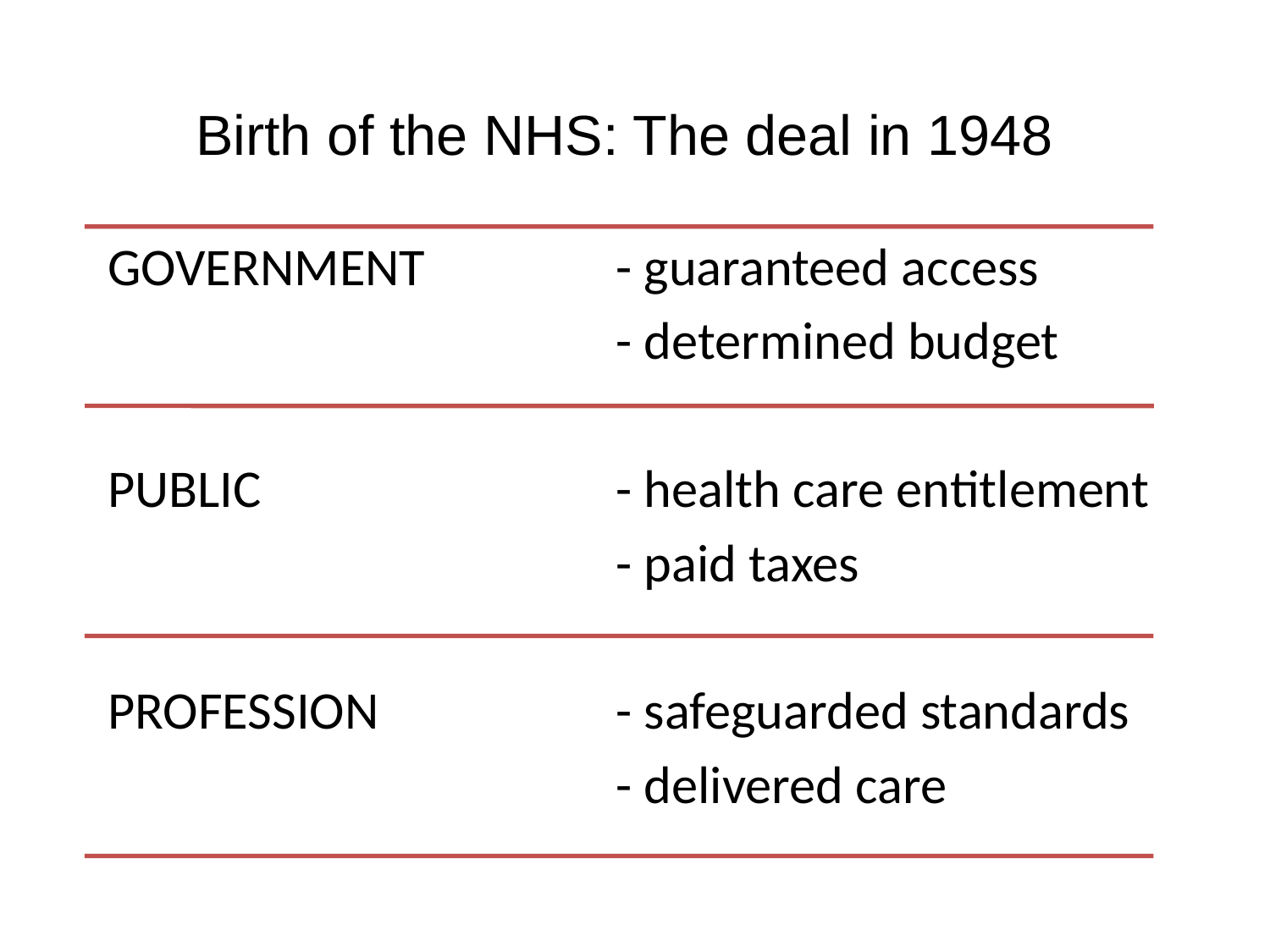

# Birth of the NHS: The deal in 1948
GOVERNMENT		- guaranteed access
				- determined budget

PUBLIC			- health care entitlement
				- paid taxes

PROFESSION		- safeguarded standards
				- delivered care